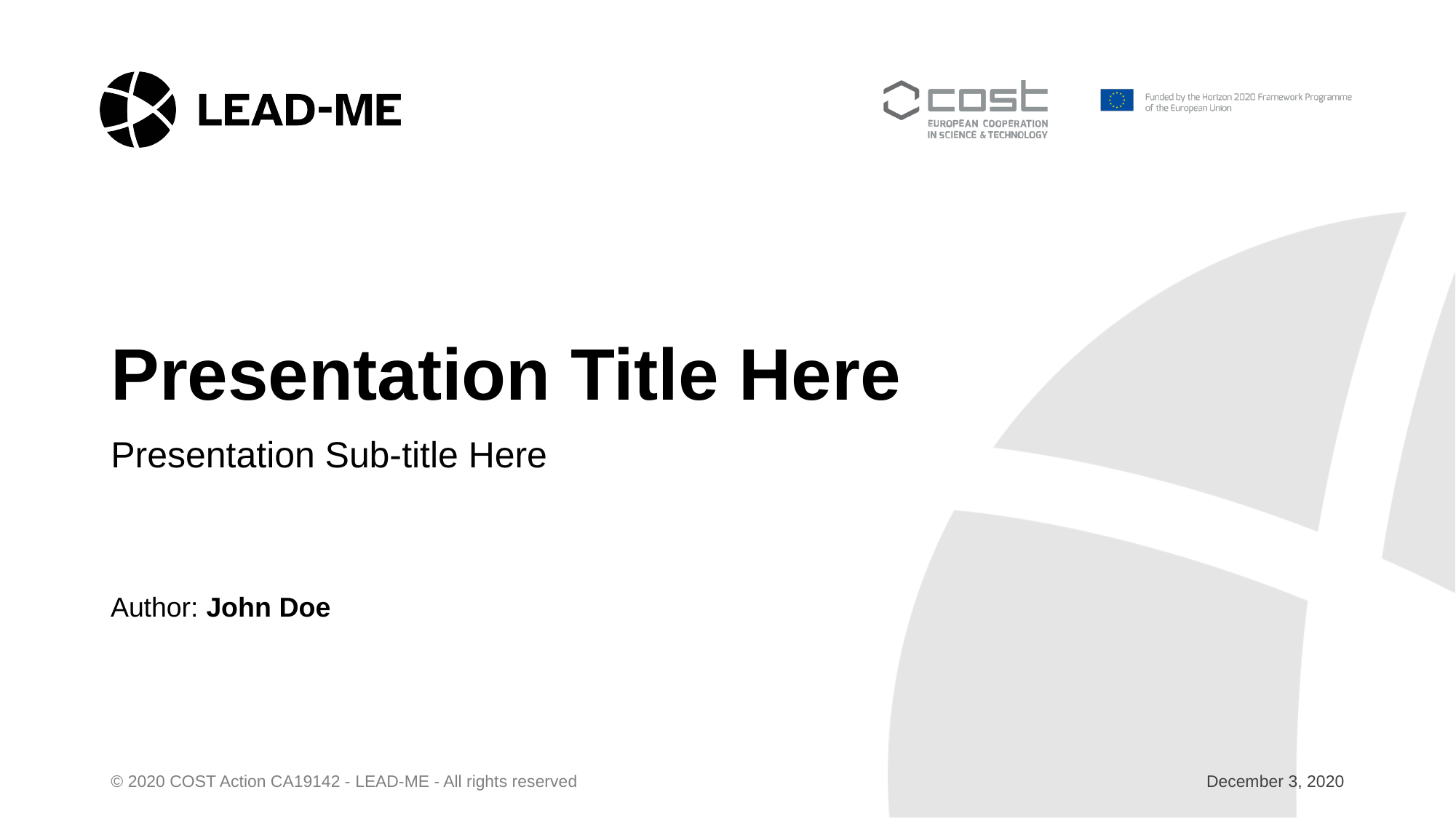

# Presentation Title Here
Presentation Sub-title Here
Author: John Doe
© 2020 COST Action CA19142 - LEAD-ME - All rights reserved
December 3, 2020